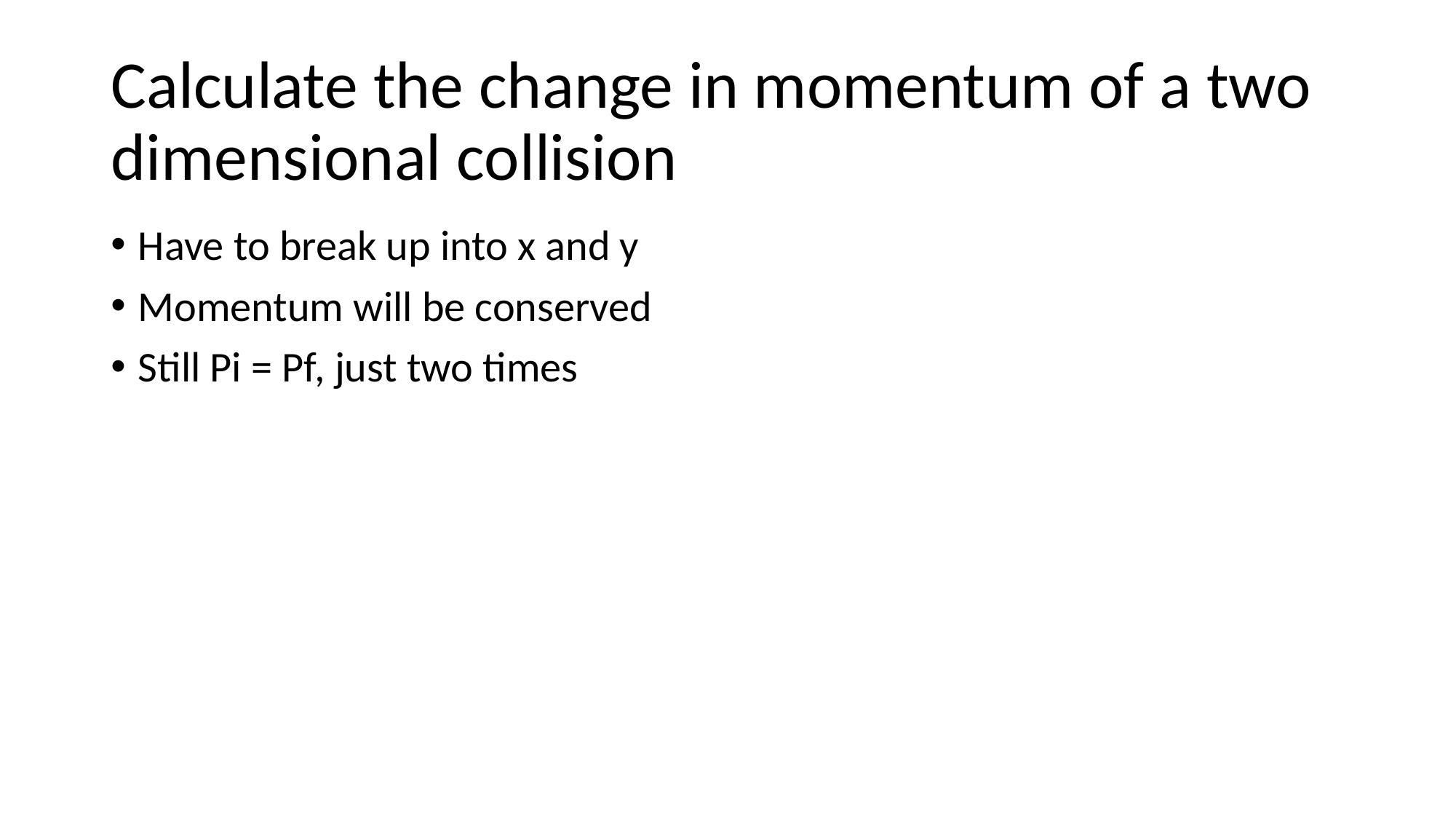

# Calculate the change in momentum of a two dimensional collision
Have to break up into x and y
Momentum will be conserved
Still Pi = Pf, just two times